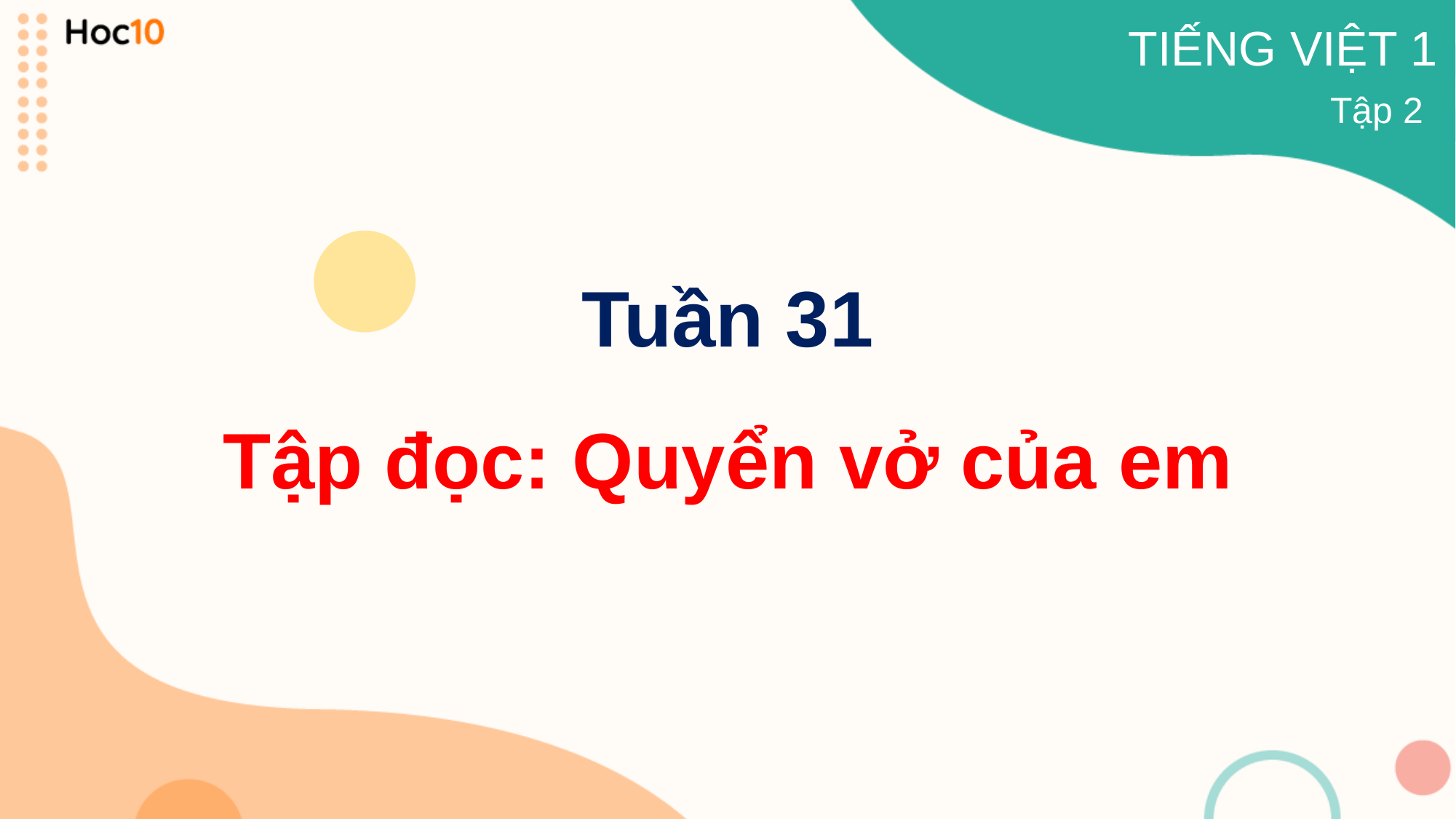

TIẾNG VIỆT 1
Tập 2
Tuần 31
Tập đọc: Quyển vở của em